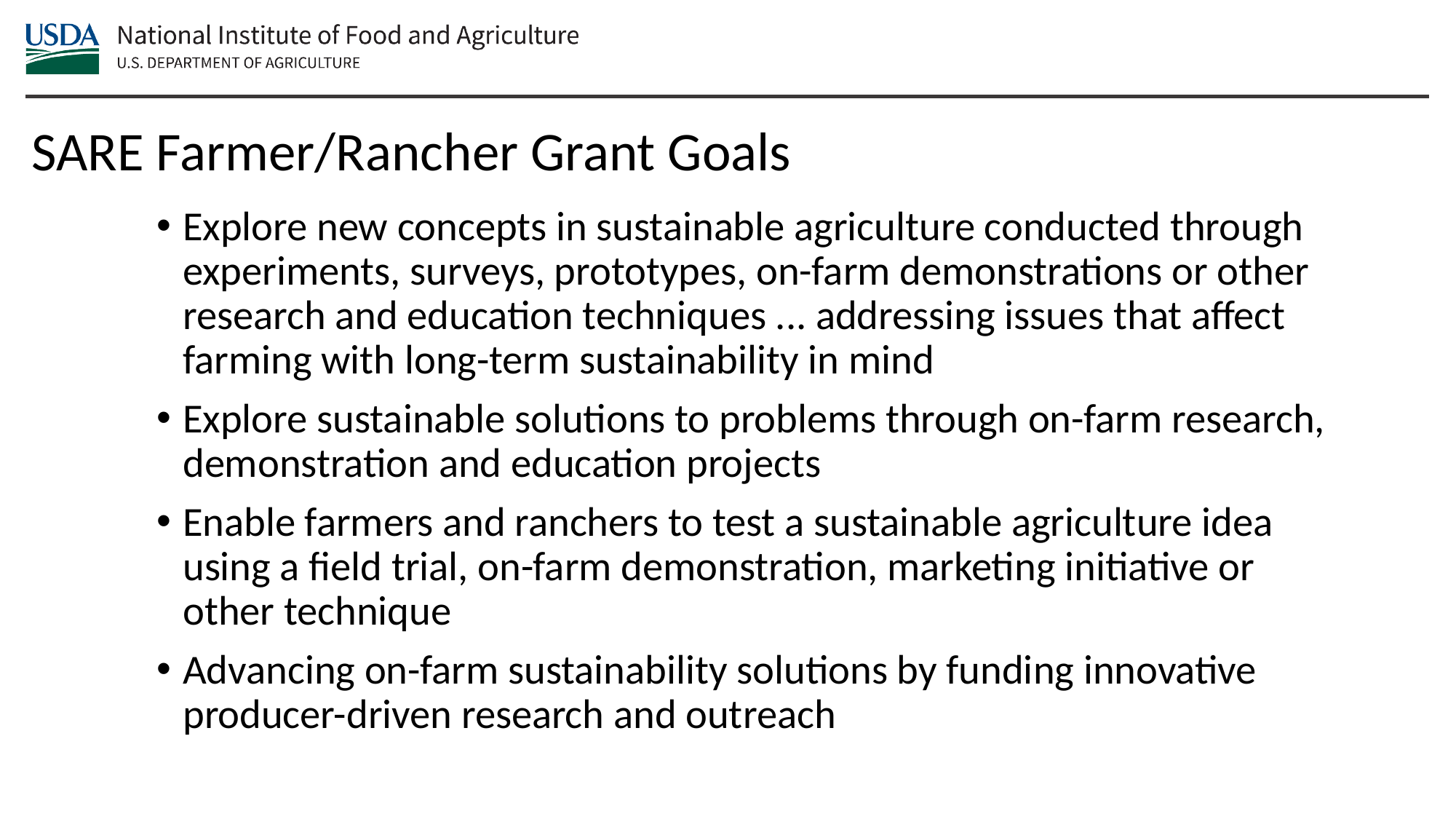

SARE Farmer/Rancher Grant Goals
Explore new concepts in sustainable agriculture conducted through experiments, surveys, prototypes, on-farm demonstrations or other research and education techniques ... addressing issues that affect farming with long-term sustainability in mind
Explore sustainable solutions to problems through on-farm research, demonstration and education projects
Enable farmers and ranchers to test a sustainable agriculture idea using a field trial, on-farm demonstration, marketing initiative or other technique
Advancing on-farm sustainability solutions by funding innovative producer-driven research and outreach